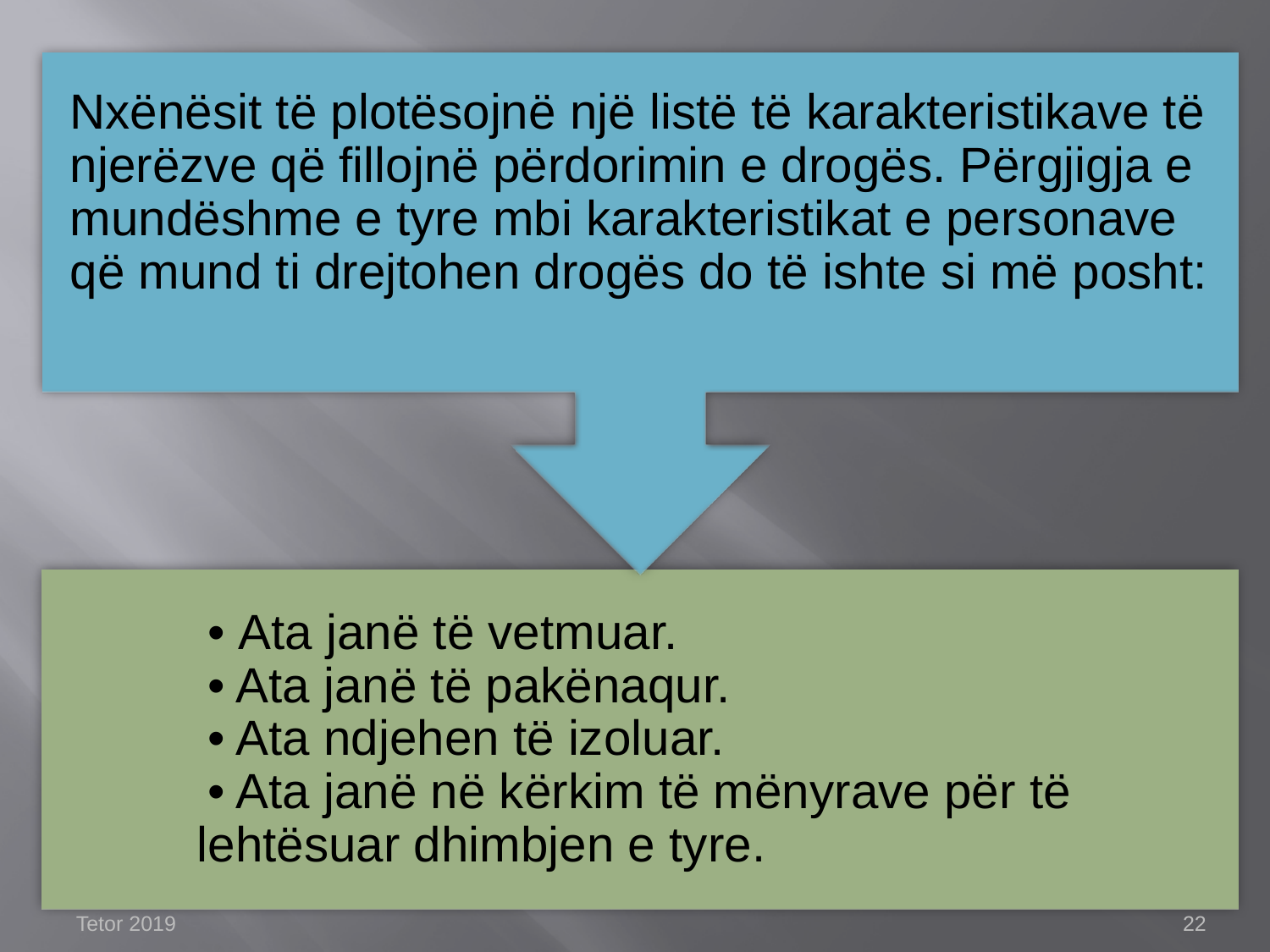

• Ata janë të vetmuar.
          • Ata janë të pakënaqur.
          • Ata ndjehen të izoluar.
          • Ata janë në kërkim të mënyrave për të    	lehtësuar dhimbjen e tyre.
Nxënësit të plotësojnë një listë të karakteristikave të njerëzve që fillojnë përdorimin e drogës. Përgjigja e mundëshme e tyre mbi karakteristikat e personave që mund ti drejtohen drogës do të ishte si më posht:
Tetor 2019
22